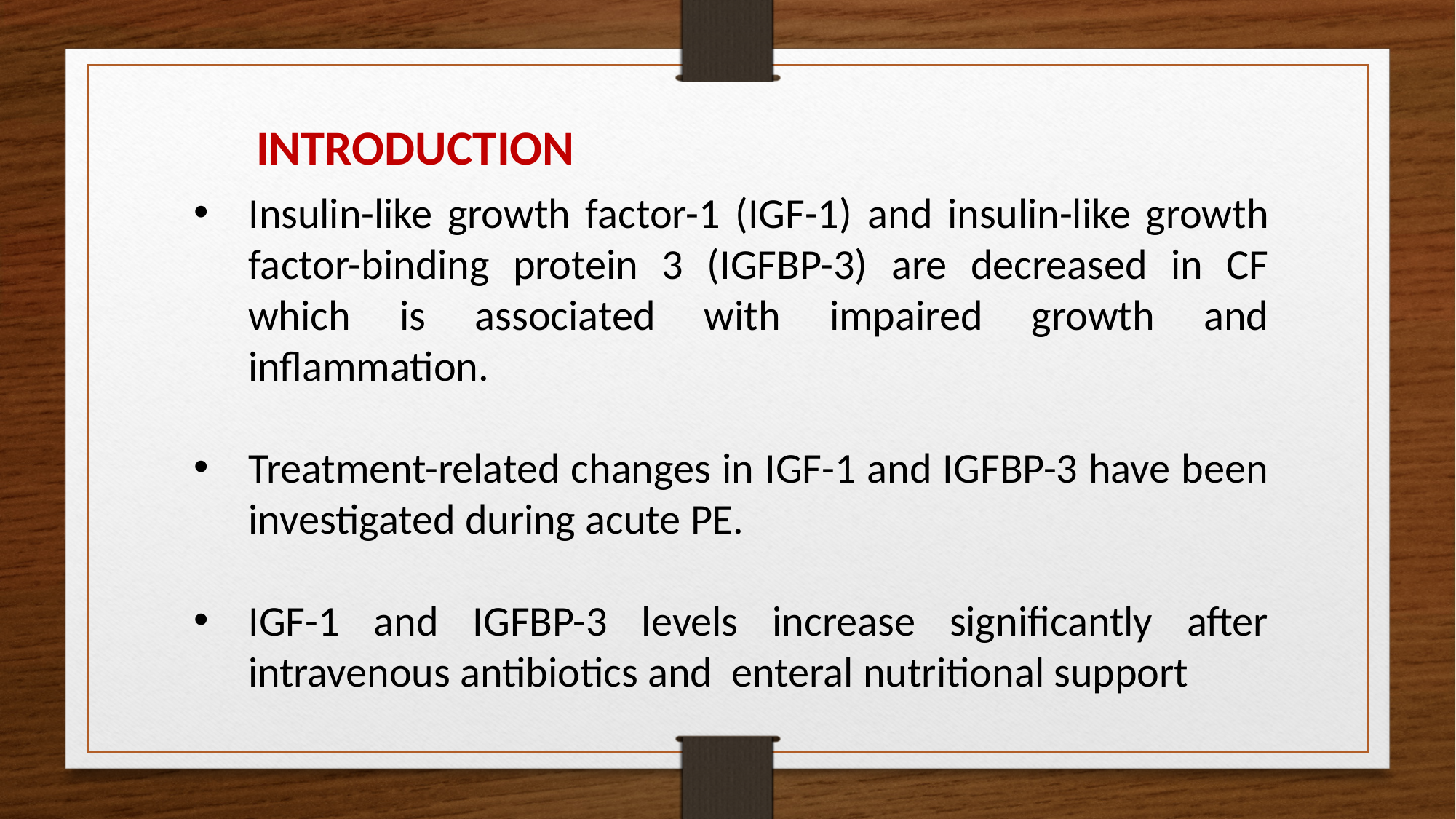

INTRODUCTION
Insulin-like growth factor-1 (IGF-1) and insulin-like growth factor-binding protein 3 (IGFBP-3) are decreased in CF which is associated with impaired growth and inflammation.

Treatment-related changes in IGF-1 and IGFBP-3 have been investigated during acute PE.

IGF-1 and IGFBP-3 levels increase significantly after intravenous antibiotics and  enteral nutritional support